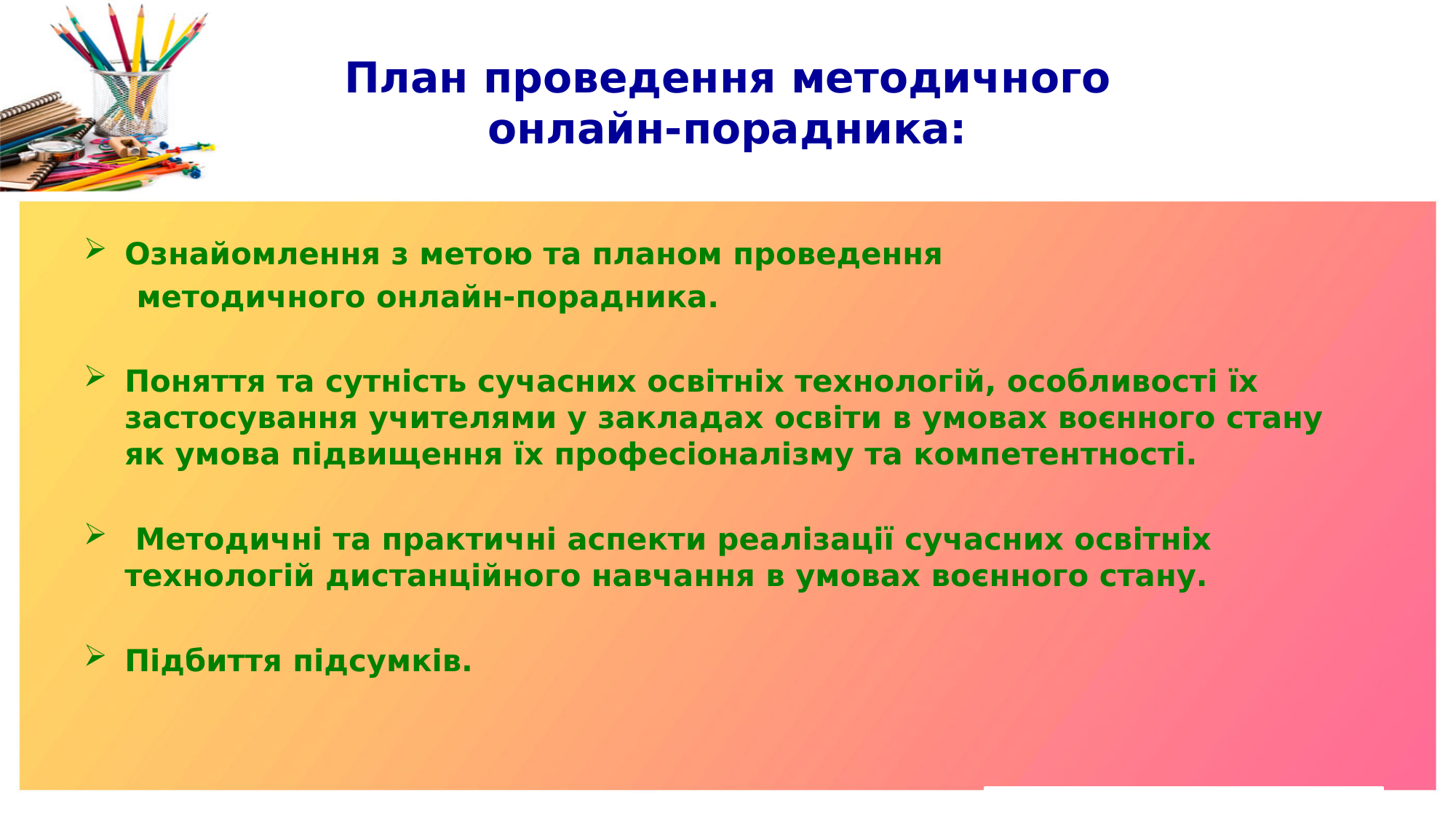

# План проведення методичного онлайн-порадника:
Ознайомлення з метою та планом проведення
     методичного онлайн-порадника.

Поняття та сутність сучасних освітніх технологій, особливості їх застосування учителями у закладах освіти в умовах воєнного стану як умова підвищення їх професіоналізму та компетентності.

 Методичні та практичні аспекти реалізації сучасних освітніх технологій дистанційного навчання в умовах воєнного стану.

Підбиття підсумків.